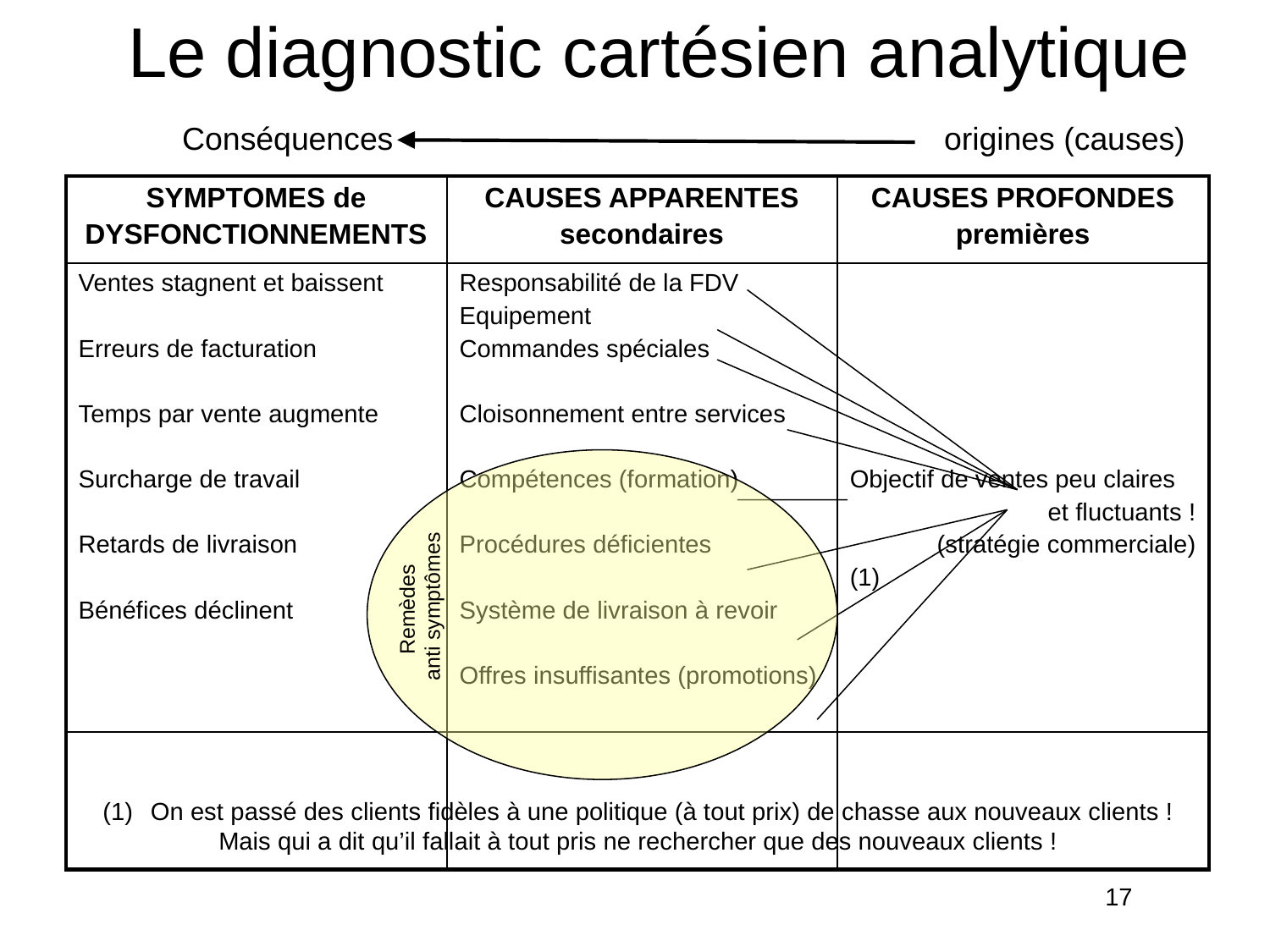

Le diagnostic cartésien analytique
Conséquences					origines (causes)

| SYMPTOMES de DYSFONCTIONNEMENTS | CAUSES APPARENTES secondaires | CAUSES PROFONDES premières |
| --- | --- | --- |
| Ventes stagnent et baissent Erreurs de facturation Temps par vente augmente Surcharge de travail Retards de livraison Bénéfices déclinent | Responsabilité de la FDV Equipement Commandes spéciales Cloisonnement entre services Compétences (formation) Procédures déficientes Système de livraison à revoir Offres insuffisantes (promotions) | Objectif de ventes peu claires et fluctuants ! (stratégie commerciale) (1) |
|  |  |  |

Remèdes
anti symptômes
On est passé des clients fidèles à une politique (à tout prix) de chasse aux nouveaux clients !
Mais qui a dit qu’il fallait à tout pris ne rechercher que des nouveaux clients !
17